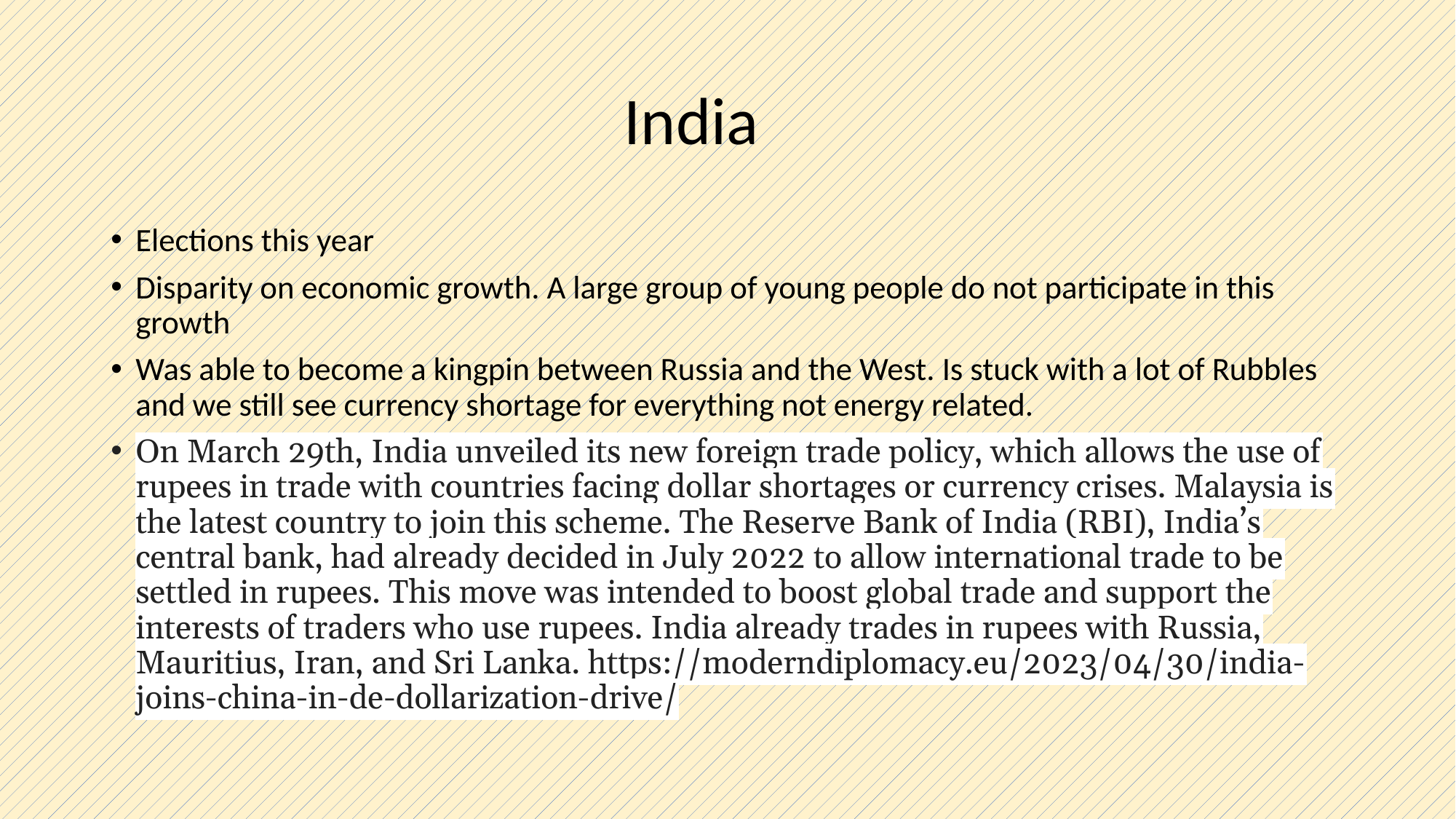

# India
Elections this year
Disparity on economic growth. A large group of young people do not participate in this growth
Was able to become a kingpin between Russia and the West. Is stuck with a lot of Rubbles and we still see currency shortage for everything not energy related.
On March 29th, India unveiled its new foreign trade policy, which allows the use of rupees in trade with countries facing dollar shortages or currency crises. Malaysia is the latest country to join this scheme. The Reserve Bank of India (RBI), India’s central bank, had already decided in July 2022 to allow international trade to be settled in rupees. This move was intended to boost global trade and support the interests of traders who use rupees. India already trades in rupees with Russia, Mauritius, Iran, and Sri Lanka. https://moderndiplomacy.eu/2023/04/30/india-joins-china-in-de-dollarization-drive/